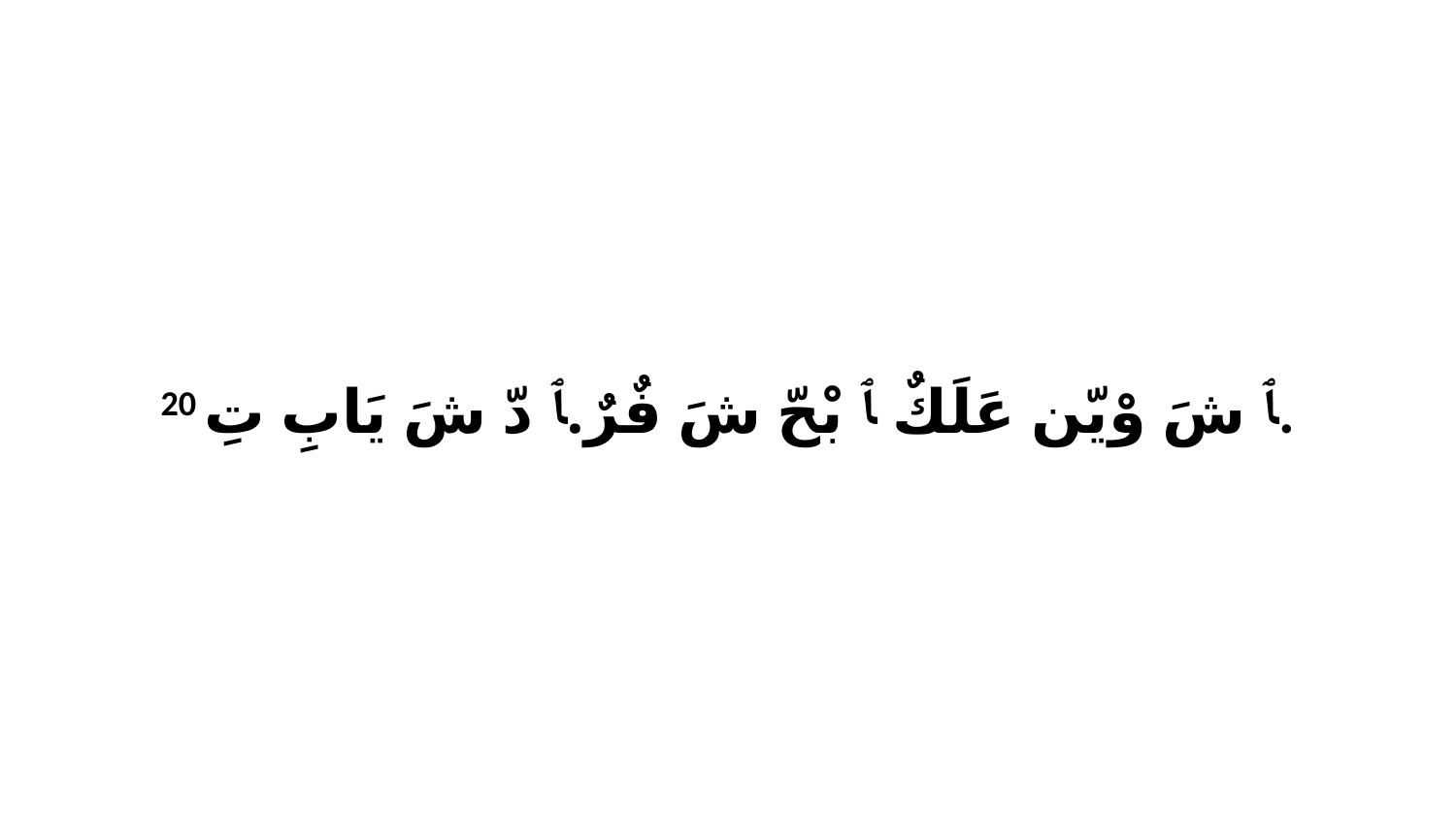

20 ﭑ شَ وْيّن عَلَكٌ ﭑ بْحّ شَ فٌرٌ.ﭑ دّ شَ يَابِ تِ.